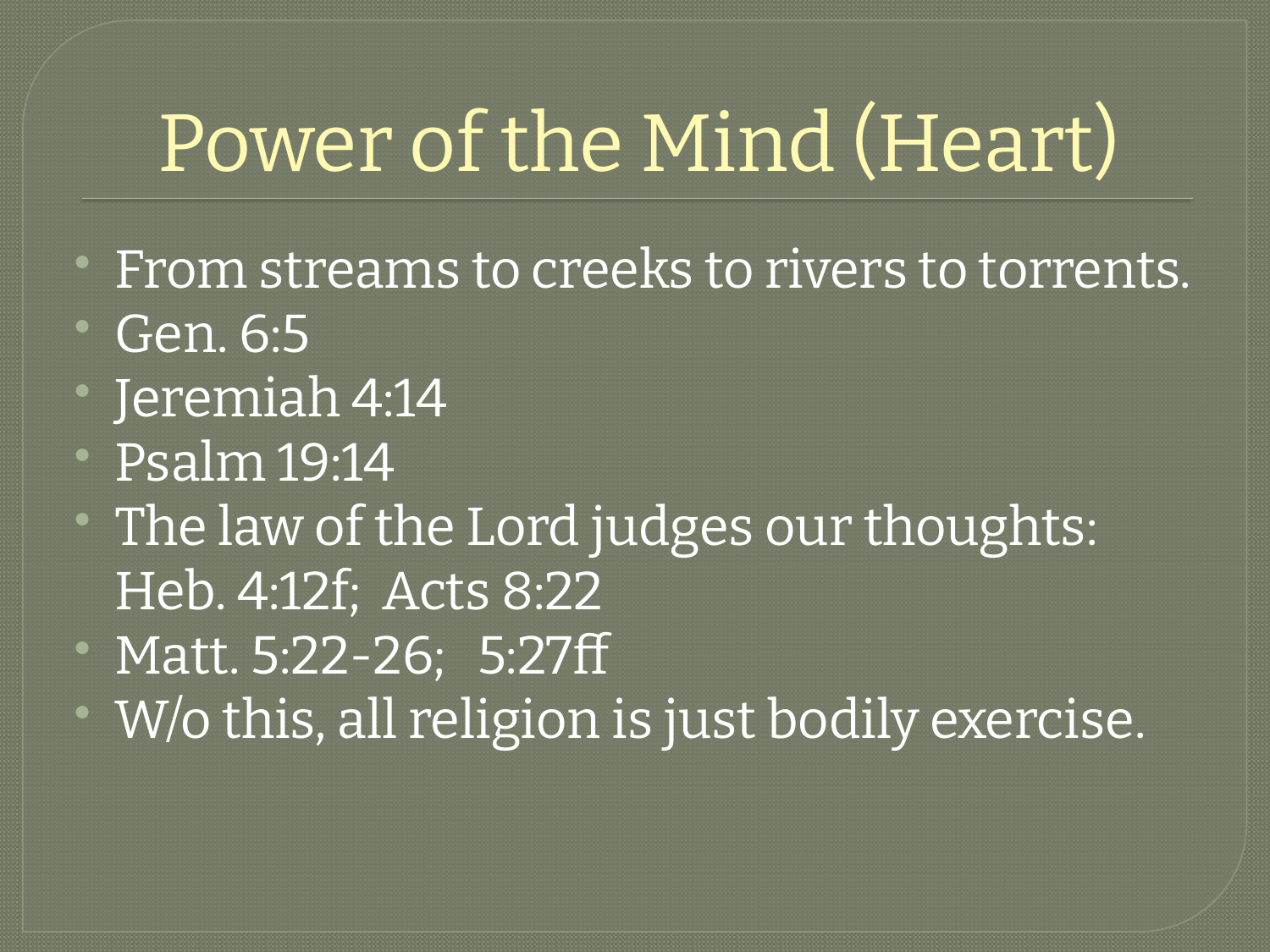

# Power of the Mind (Heart)
From streams to creeks to rivers to torrents.
Gen. 6:5
Jeremiah 4:14
Psalm 19:14
The law of the Lord judges our thoughts:  Heb. 4:12f;  Acts 8:22
Matt. 5:22-26;   5:27ff
W/o this, all religion is just bodily exercise.